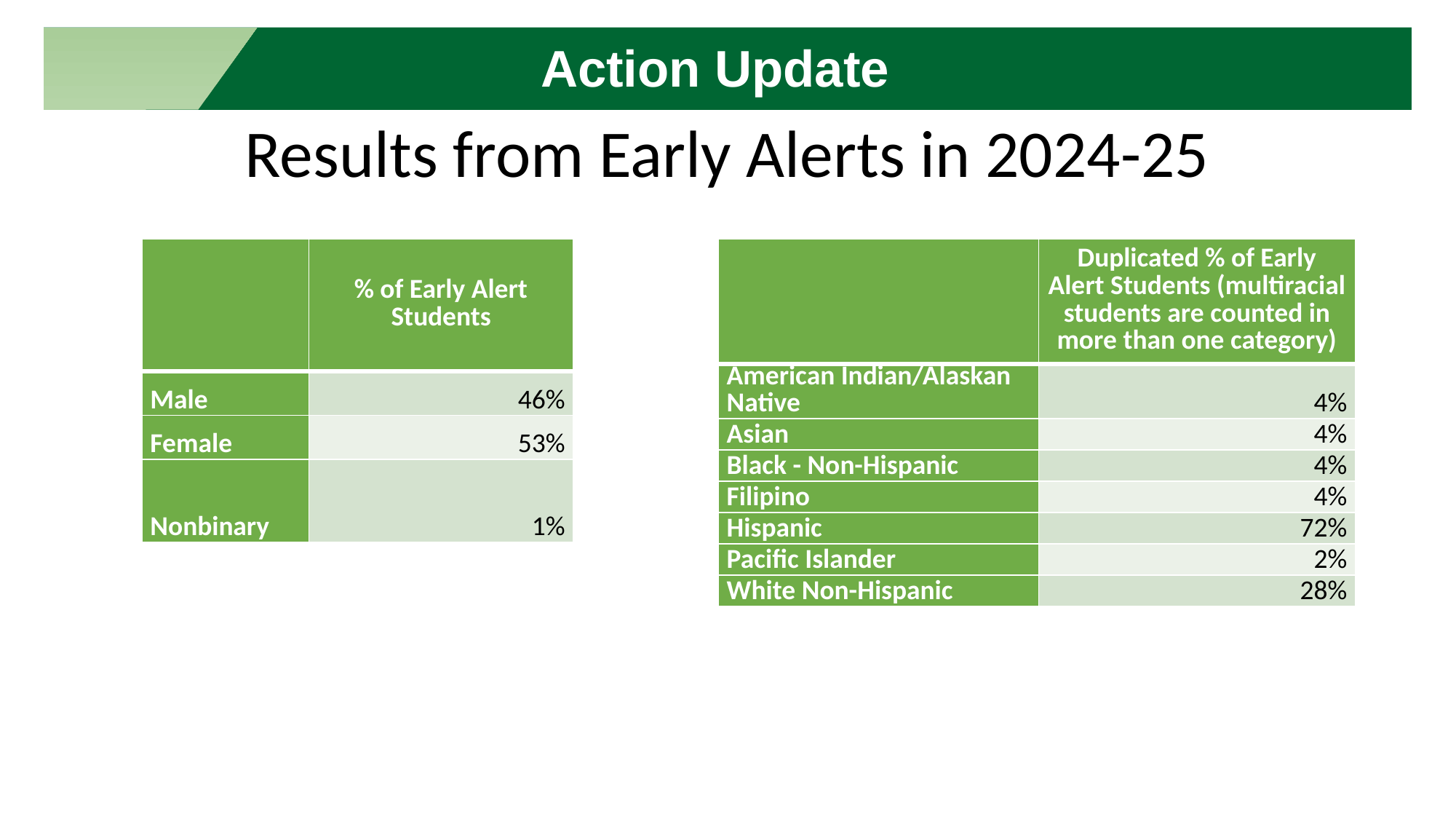

Action Update
# Results from Early Alerts in 2024-25

|  | % of Early Alert Students |
| --- | --- |
| Male | 46% |
| Female | 53% |
| Nonbinary | 1% |
|  | Duplicated % of Early Alert Students (multiracial students are counted in more than one category) |
| --- | --- |
| American Indian/Alaskan Native | 4% |
| Asian | 4% |
| Black - Non-Hispanic | 4% |
| Filipino | 4% |
| Hispanic | 72% |
| Pacific Islander | 2% |
| White Non-Hispanic | 28% |